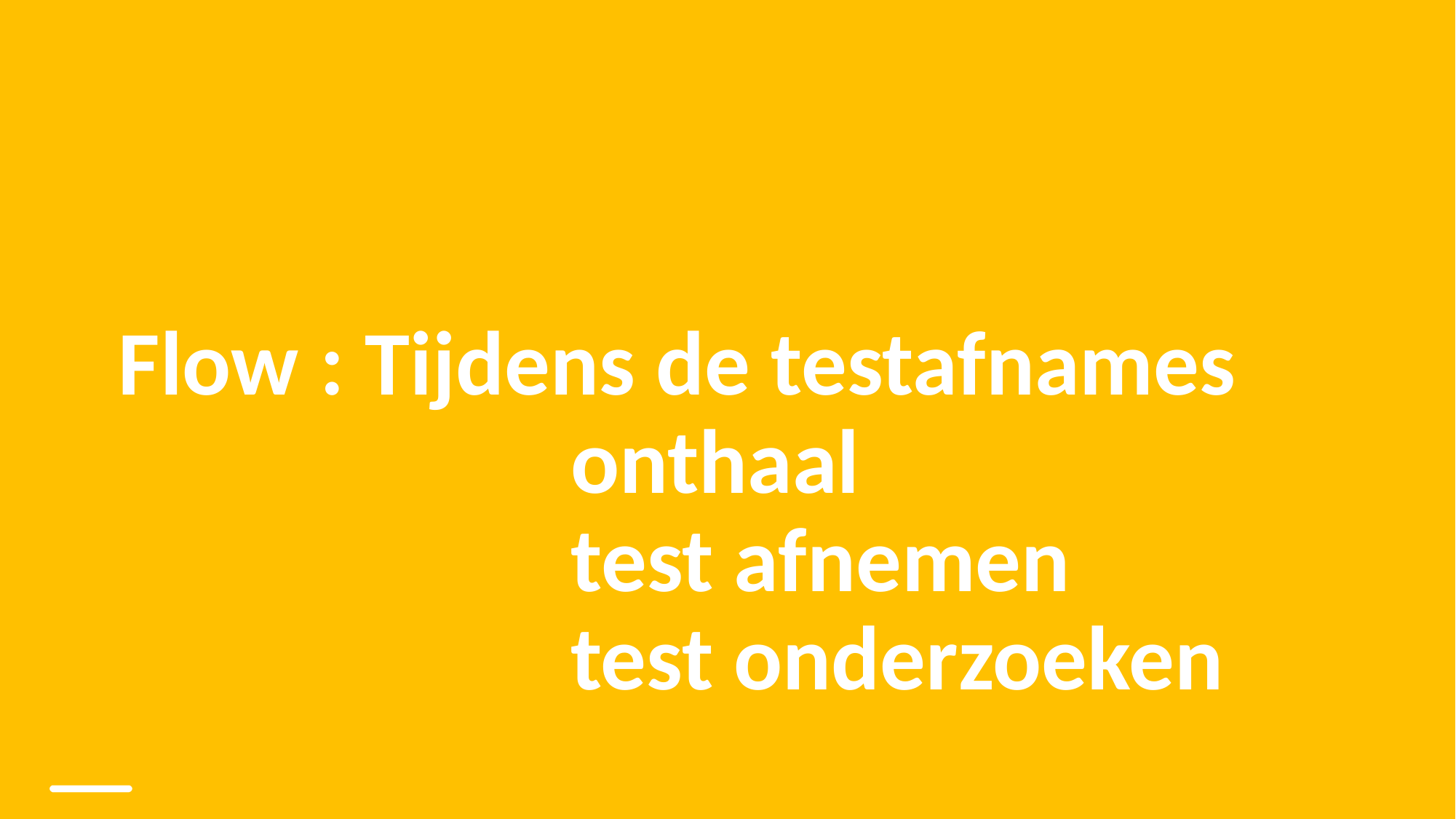

# Flow : Tijdens de testafnames                        onthaal                        test afnemen                        test onderzoeken